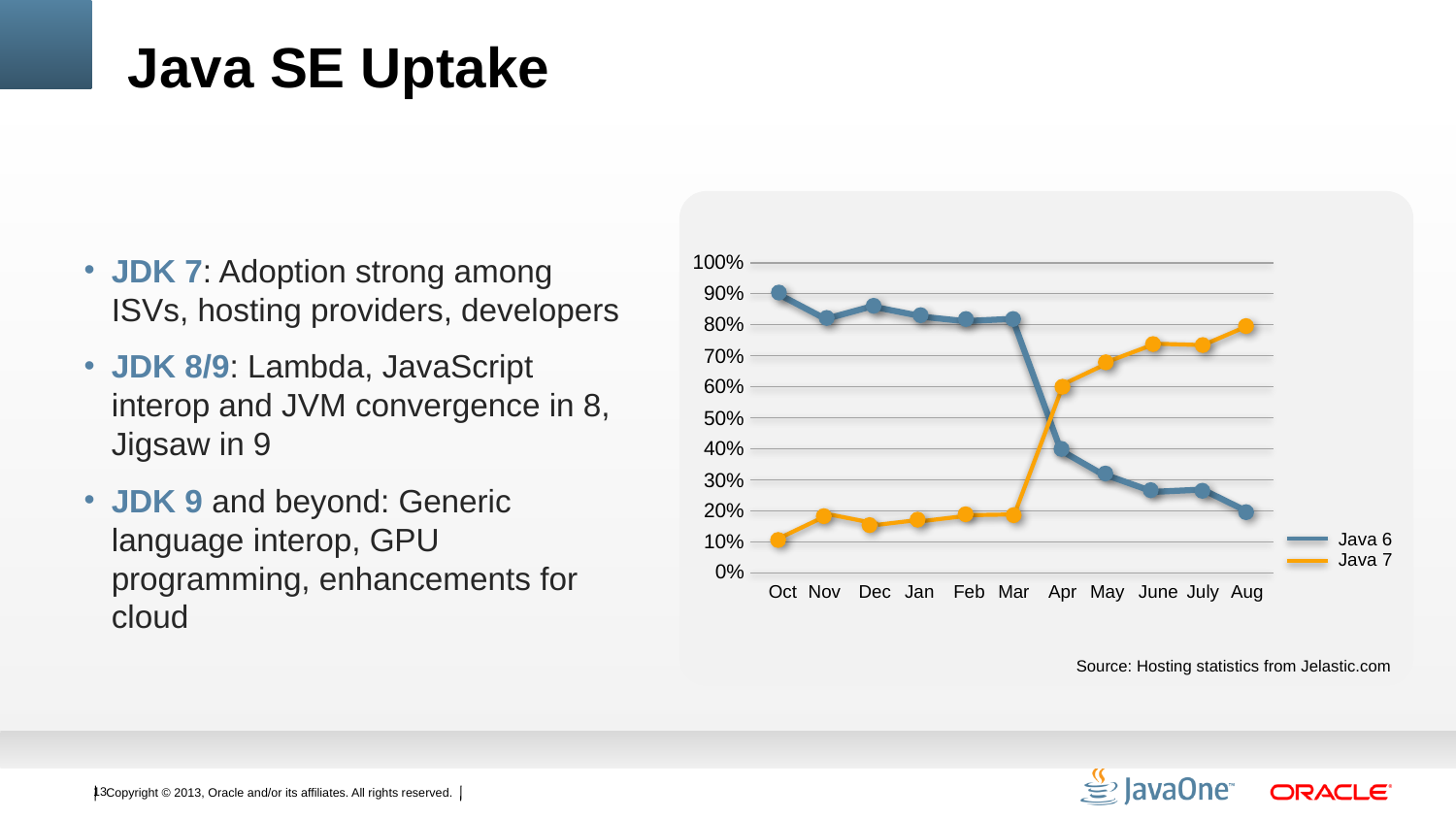

# Java SE Uptake

100%
JDK 7: Adoption strong among ISVs, hosting providers, developers
JDK 8/9: Lambda, JavaScript interop and JVM convergence in 8, Jigsaw in 9
JDK 9 and beyond: Generic language interop, GPU programming, enhancements for cloud
90%

80%

70%
60%
50%
40%
30%
20%
Java 6
10%
Java 7
0%
Oct
Nov
Dec
Jan
Feb
Mar
Apr
May
June
July
Aug
Source: Hosting statistics from Jelastic.com